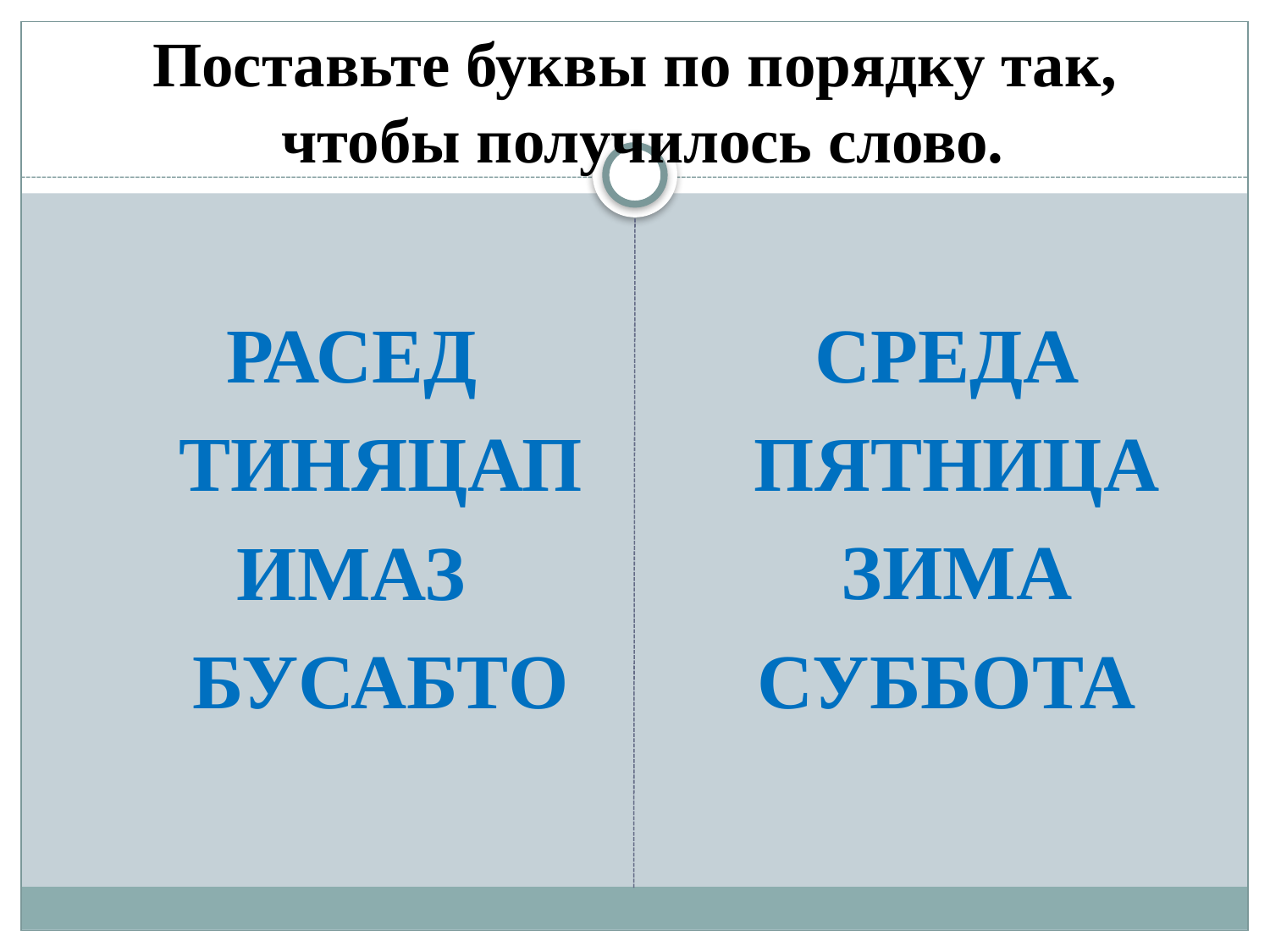

# Поставьте буквы по порядку так, чтобы получилось слово.

    РАСЕД
      ТИНЯЦАП
    ИМАЗ
      БУСАБТО

СРЕДА
 ПЯТНИЦА
 ЗИМА
СУББОТА